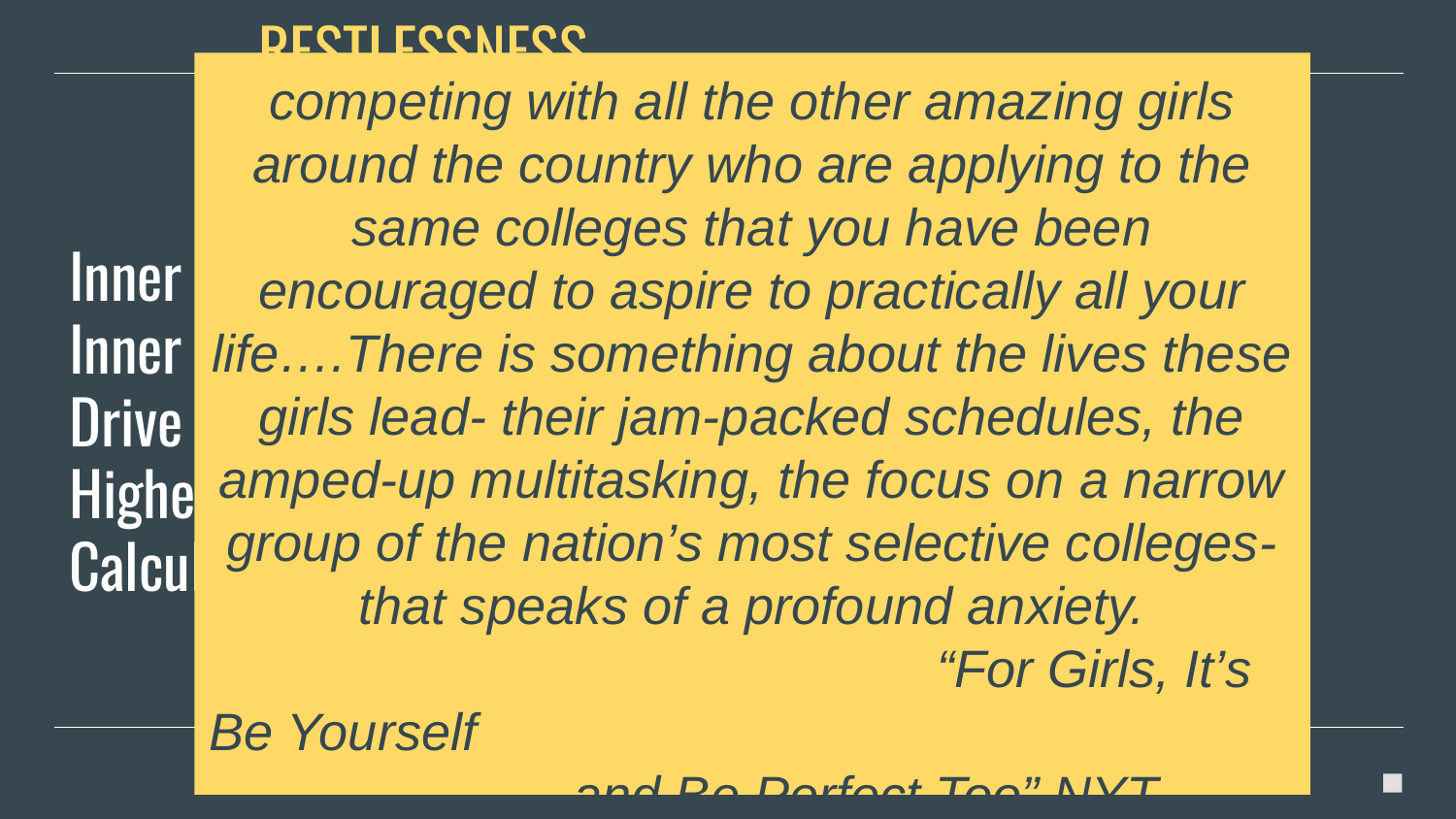

RESTLESSNESS
competing with all the other amazing girls around the country who are applying to the same colleges that you have been encouraged to aspire to practically all your life….There is something about the lives these girls lead- their jam-packed schedules, the amped-up multitasking, the focus on a narrow group of the nation’s most selective colleges- that speaks of a profound anxiety.
					“For Girls, It’s Be Yourself
and Be Perfect Too” NYT
		- Sara Rimer
# GIRLS

Inner Restlessness
Inner drive to define themselves
Drive to Over Achieve
Higher concern for authority
Calculated approach to how they
	Are perceived